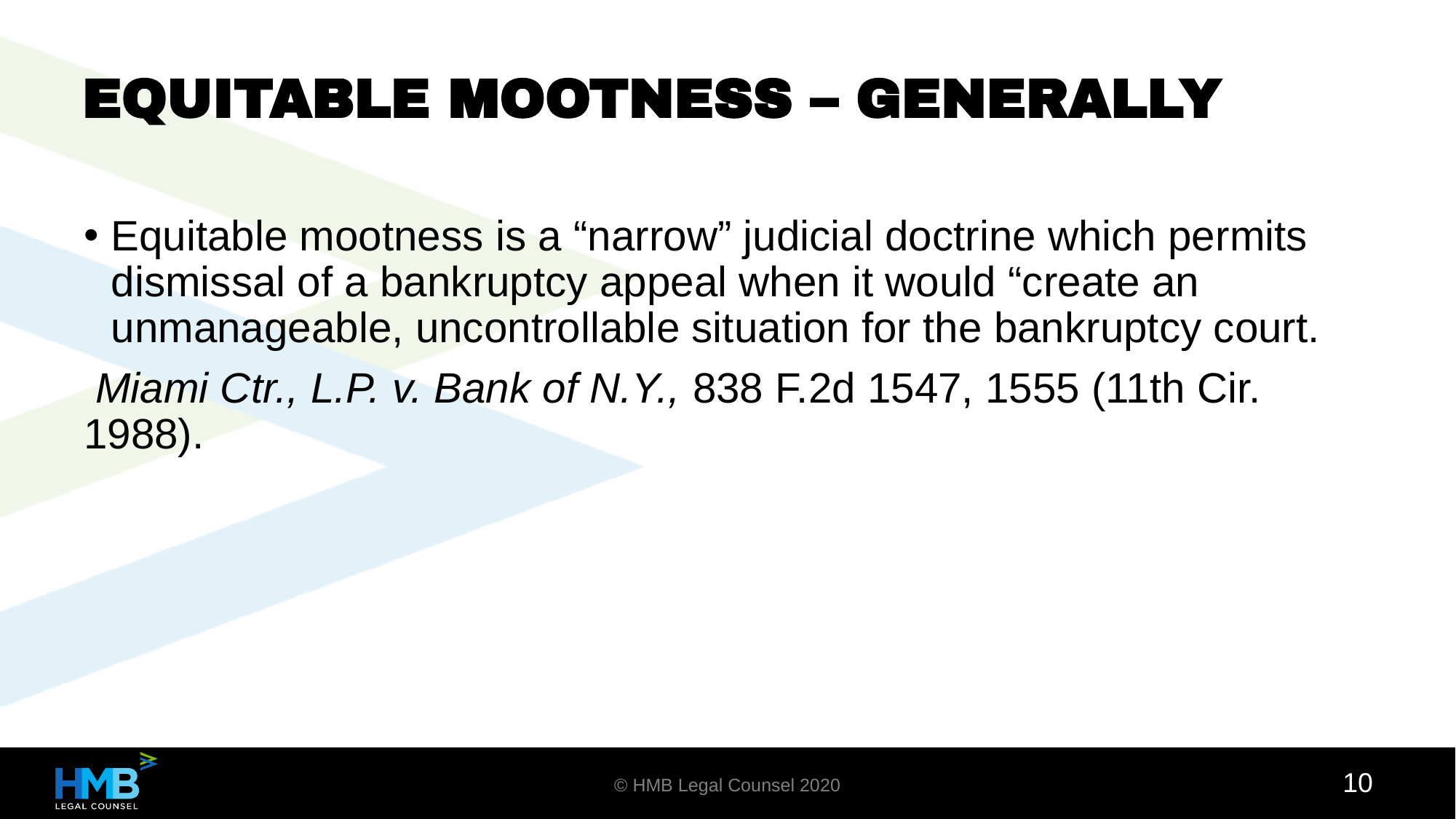

EQUITABLE MOOTNESS – GENERALLY
Equitable mootness is a “narrow” judicial doctrine which permits dismissal of a bankruptcy appeal when it would “create an unmanageable, uncontrollable situation for the bankruptcy court.
 Miami Ctr., L.P. v. Bank of N.Y., 838 F.2d 1547, 1555 (11th Cir. 1988).